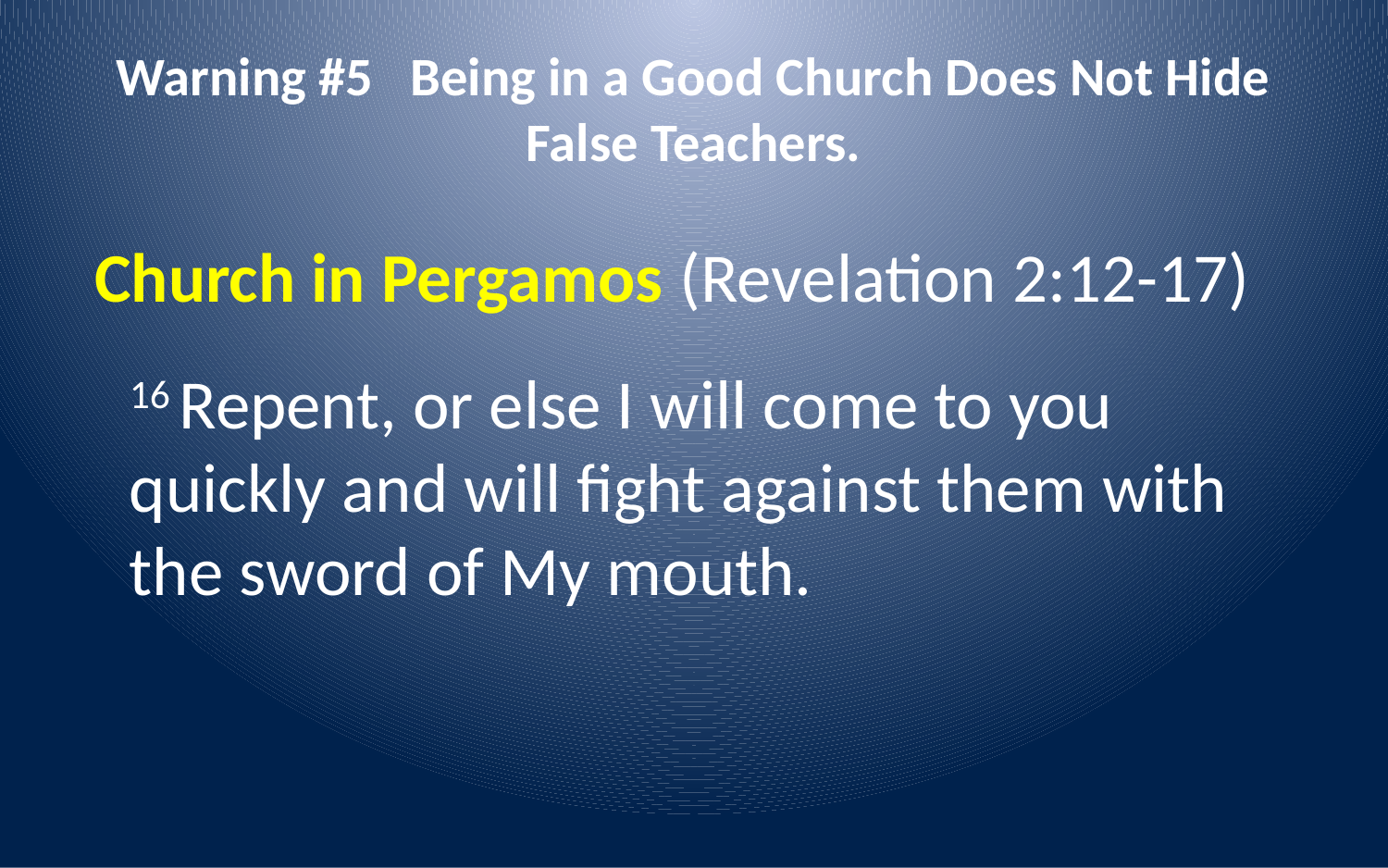

# Warning #5   Being in a Good Church Does Not Hide False Teachers.
Church in Pergamos (Revelation 2:12-17)
16 Repent, or else I will come to you quickly and will fight against them with the sword of My mouth.